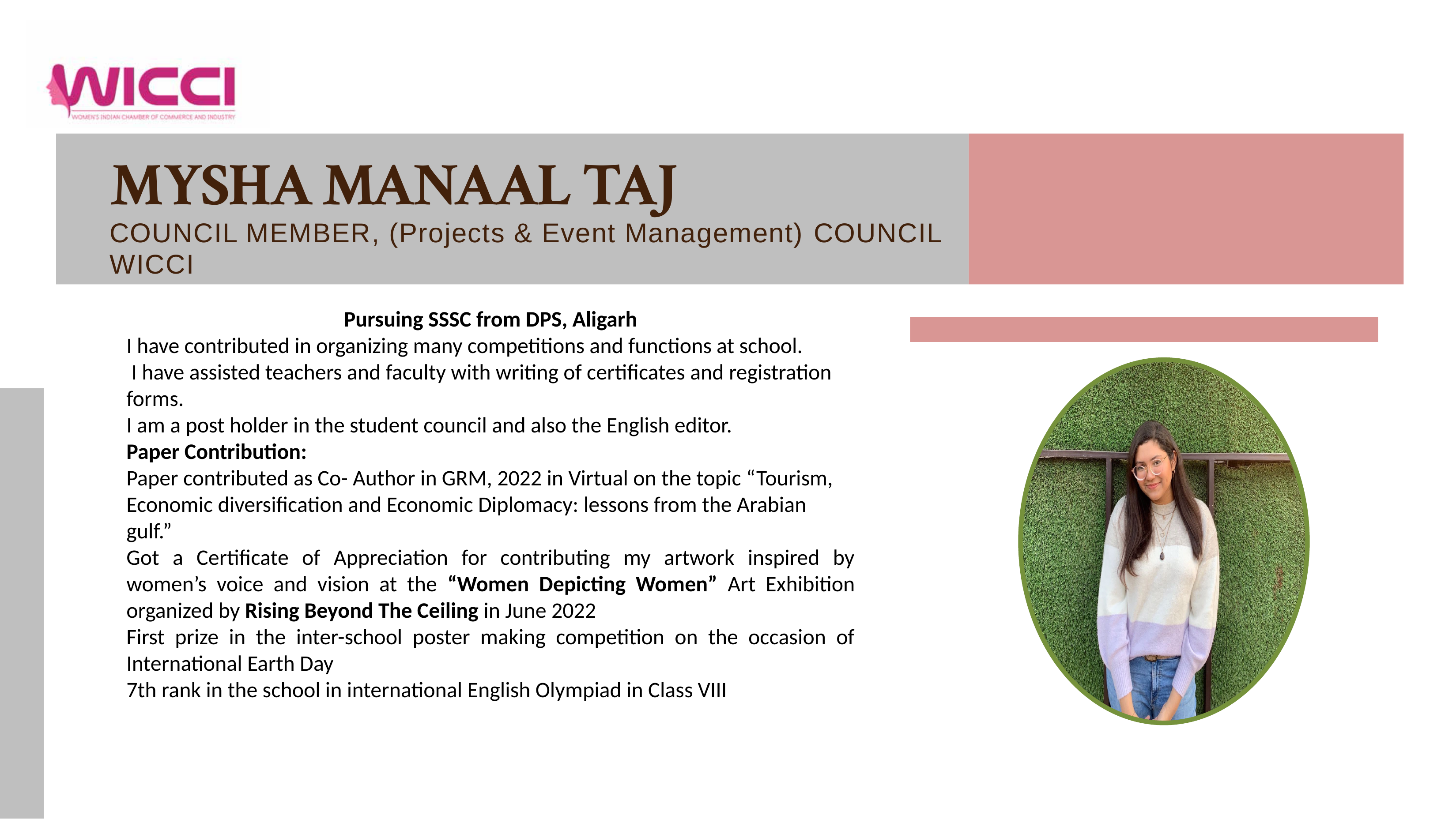

# MYSHA MANAAL TAJ
COUNCIL MEMBER, (Projects & Event Management) COUNCIL
WICCI

Pursuing SSSC from DPS, Aligarh
I have contributed in organizing many competitions and functions at school.
 I have assisted teachers and faculty with writing of certificates and registration forms.
I am a post holder in the student council and also the English editor.
Paper Contribution:
Paper contributed as Co- Author in GRM, 2022 in Virtual on the topic “Tourism, Economic diversification and Economic Diplomacy: lessons from the Arabian gulf.”
Got a Certificate of Appreciation for contributing my artwork inspired by women’s voice and vision at the “Women Depicting Women” Art Exhibition organized by Rising Beyond The Ceiling in June 2022
First prize in the inter-school poster making competition on the occasion of International Earth Day
7th rank in the school in international English Olympiad in Class VIII

19